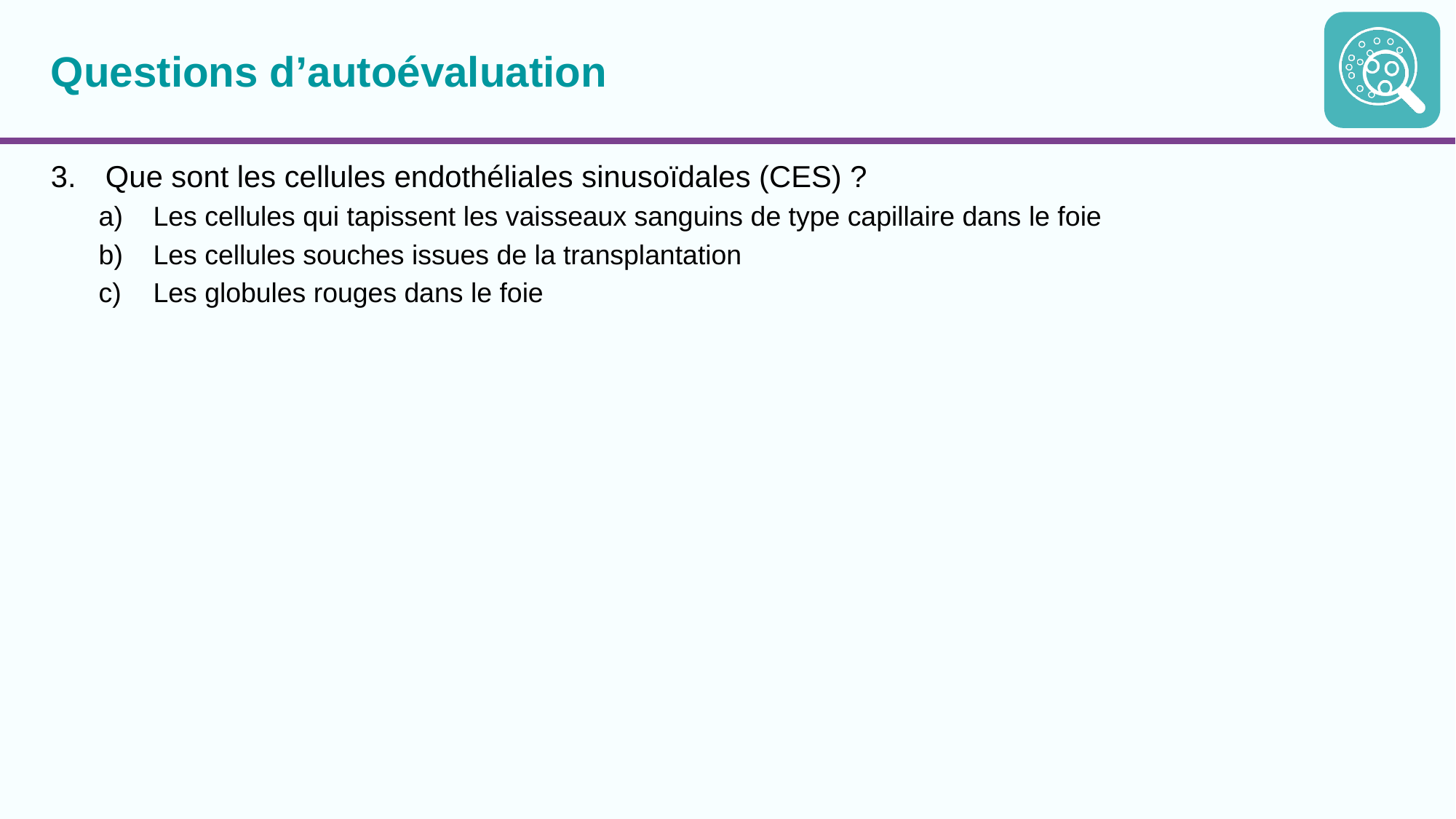

# Questions d’autoévaluation
Que sont les cellules endothéliales sinusoïdales (CES) ?
Les cellules qui tapissent les vaisseaux sanguins de type capillaire dans le foie
Les cellules souches issues de la transplantation
Les globules rouges dans le foie